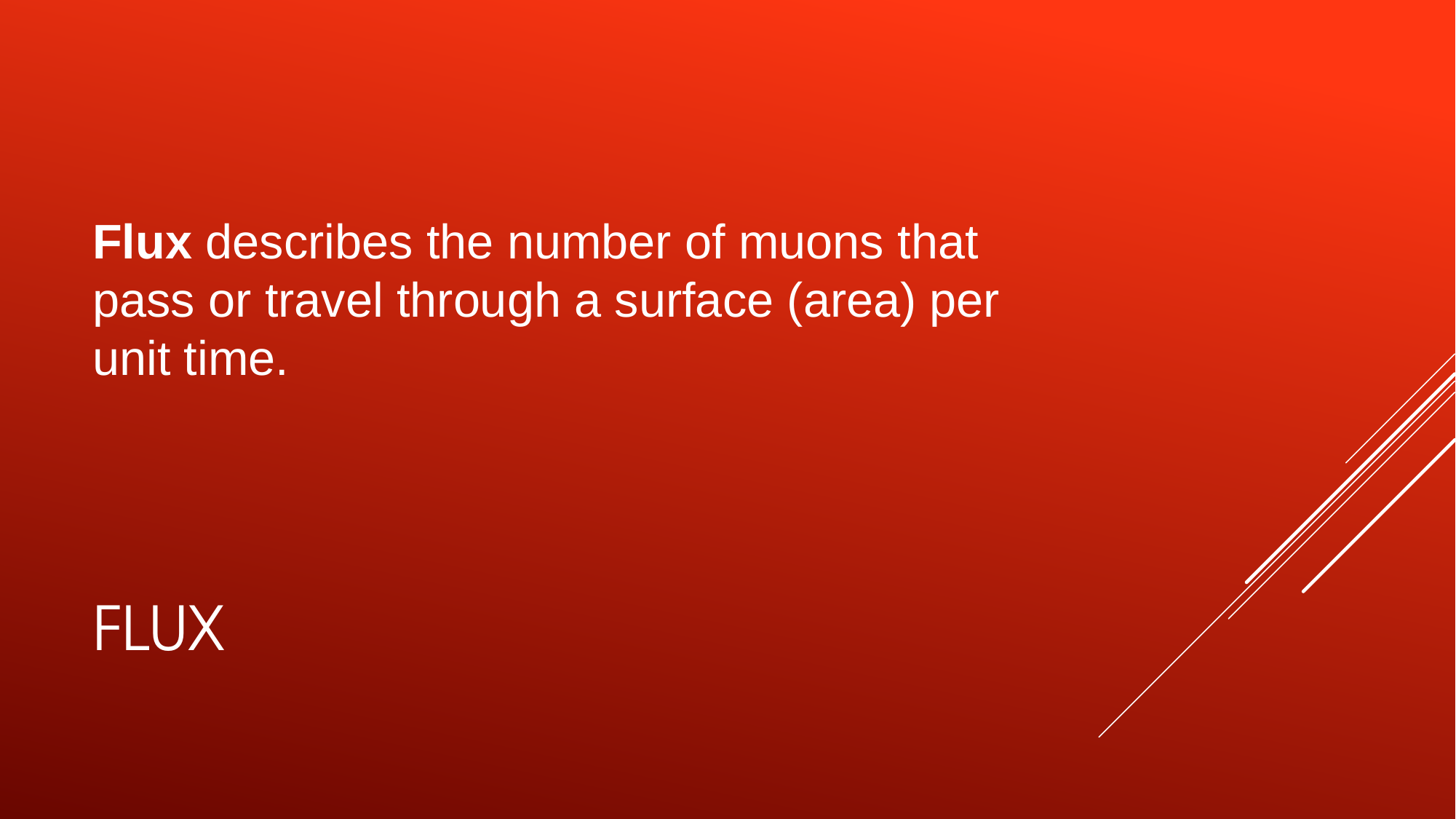

Flux describes the number of muons that pass or travel through a surface (area) per unit time.
# flux